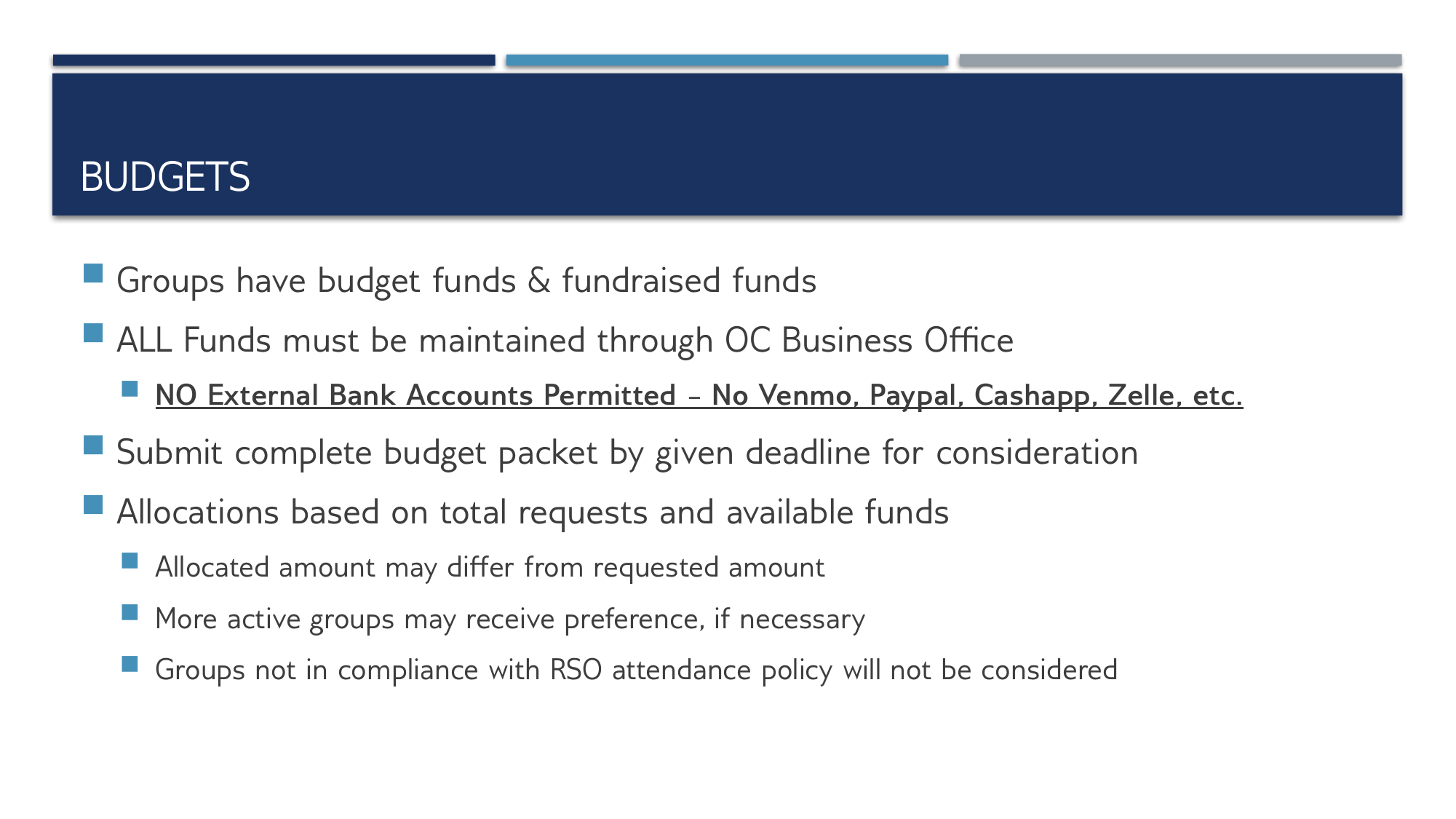

# Budgets
Groups have budget funds & fundraised funds
ALL Funds must be maintained through OC Business Office
NO External Bank Accounts Permitted – No Venmo, Paypal, Cashapp, Zelle, etc.
Submit complete budget packet by given deadline for consideration
Allocations based on total requests and available funds
Allocated amount may differ from requested amount
More active groups may receive preference, if necessary
Groups not in compliance with RSO attendance policy will not be considered